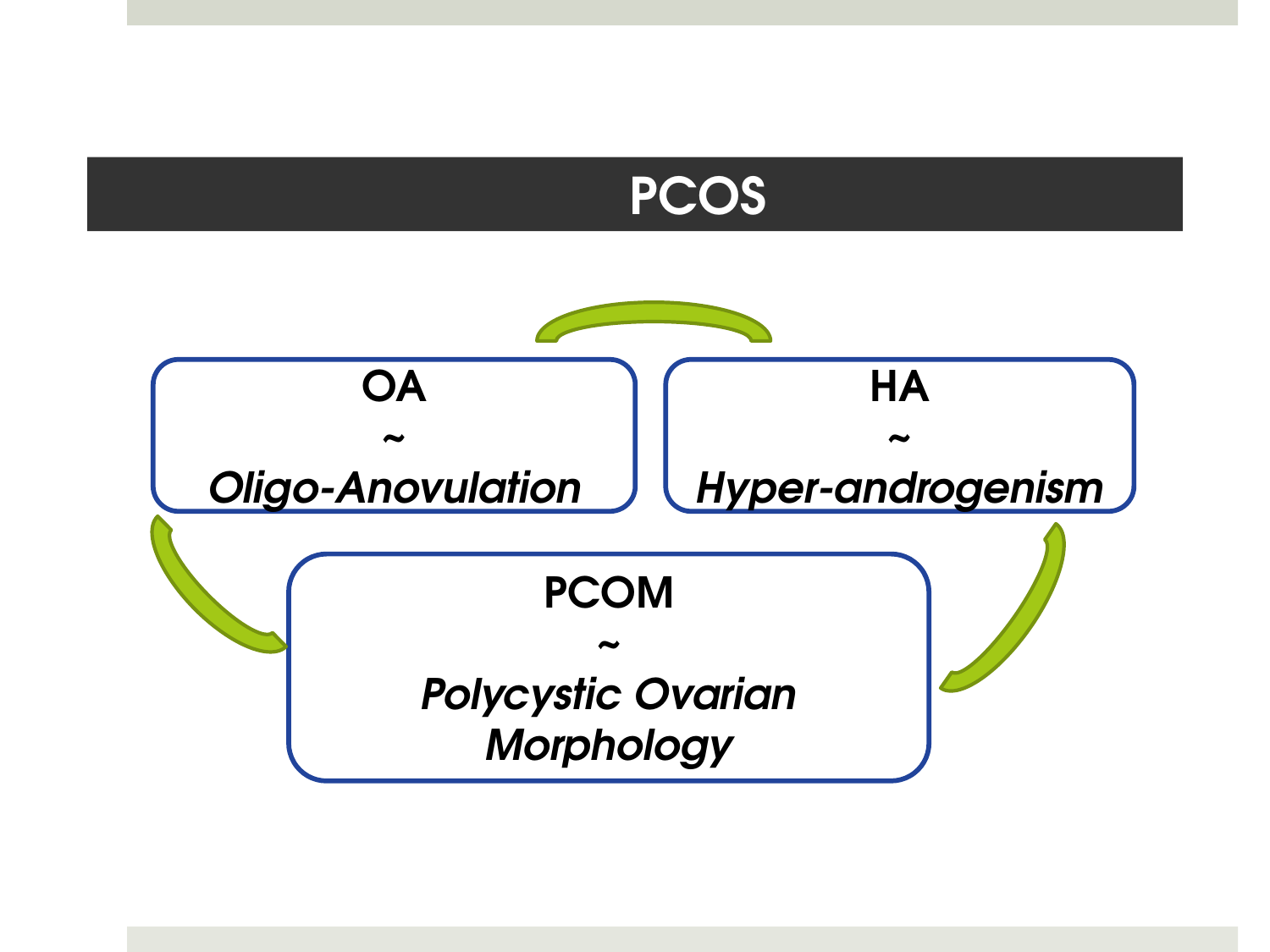

# PCOS

OA
~
Oligo-Anovulation
HA
~
Hyper-androgenism

PCOM
~
Polycystic Ovarian Morphology